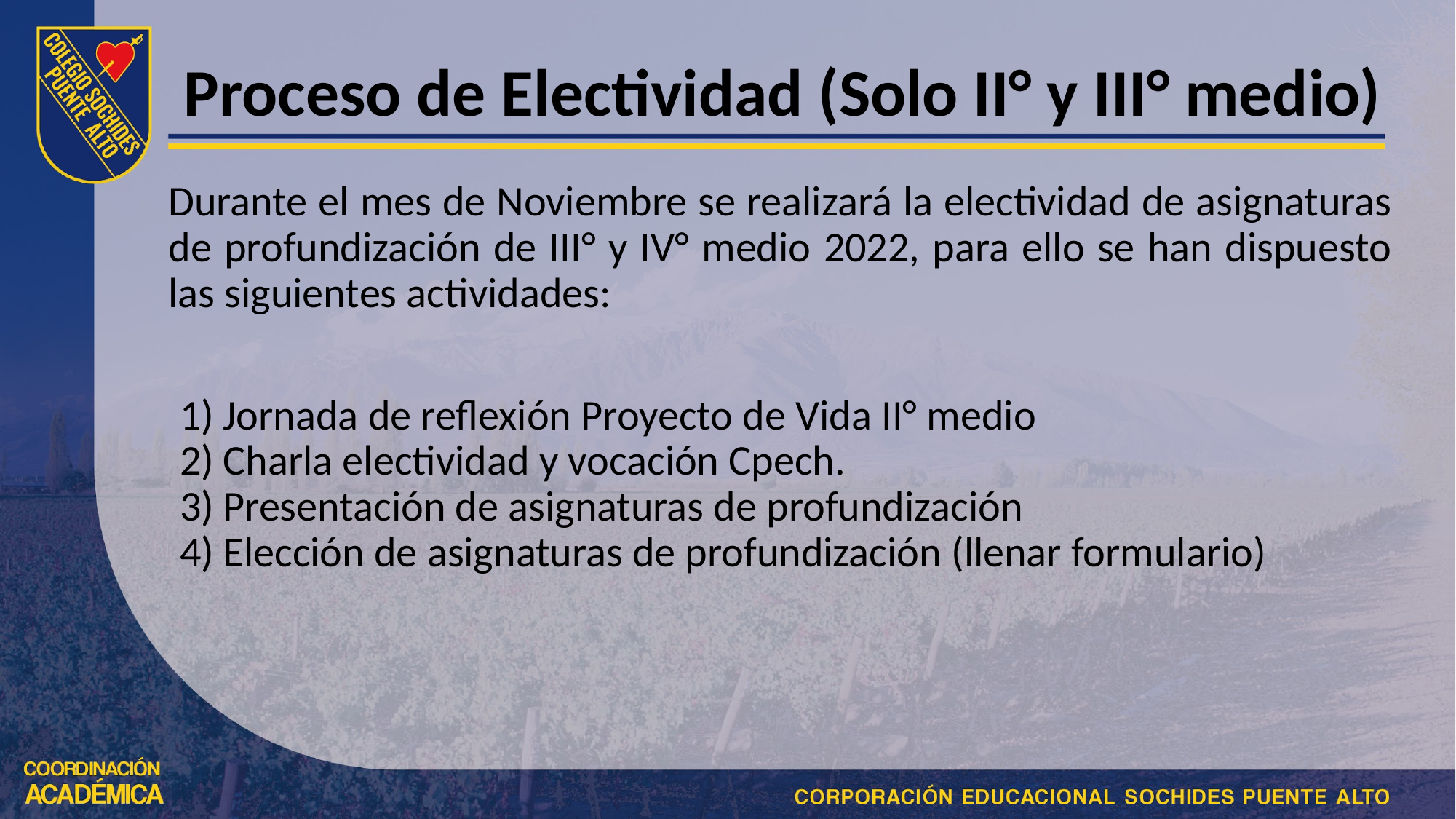

# Proceso de Electividad (Solo II° y III° medio)
Durante el mes de Noviembre se realizará la electividad de asignaturas de profundización de III° y IV° medio 2022, para ello se han dispuesto las siguientes actividades:

Jornada de reflexión Proyecto de Vida II° medio
Charla electividad y vocación Cpech.
Presentación de asignaturas de profundización
Elección de asignaturas de profundización (llenar formulario)